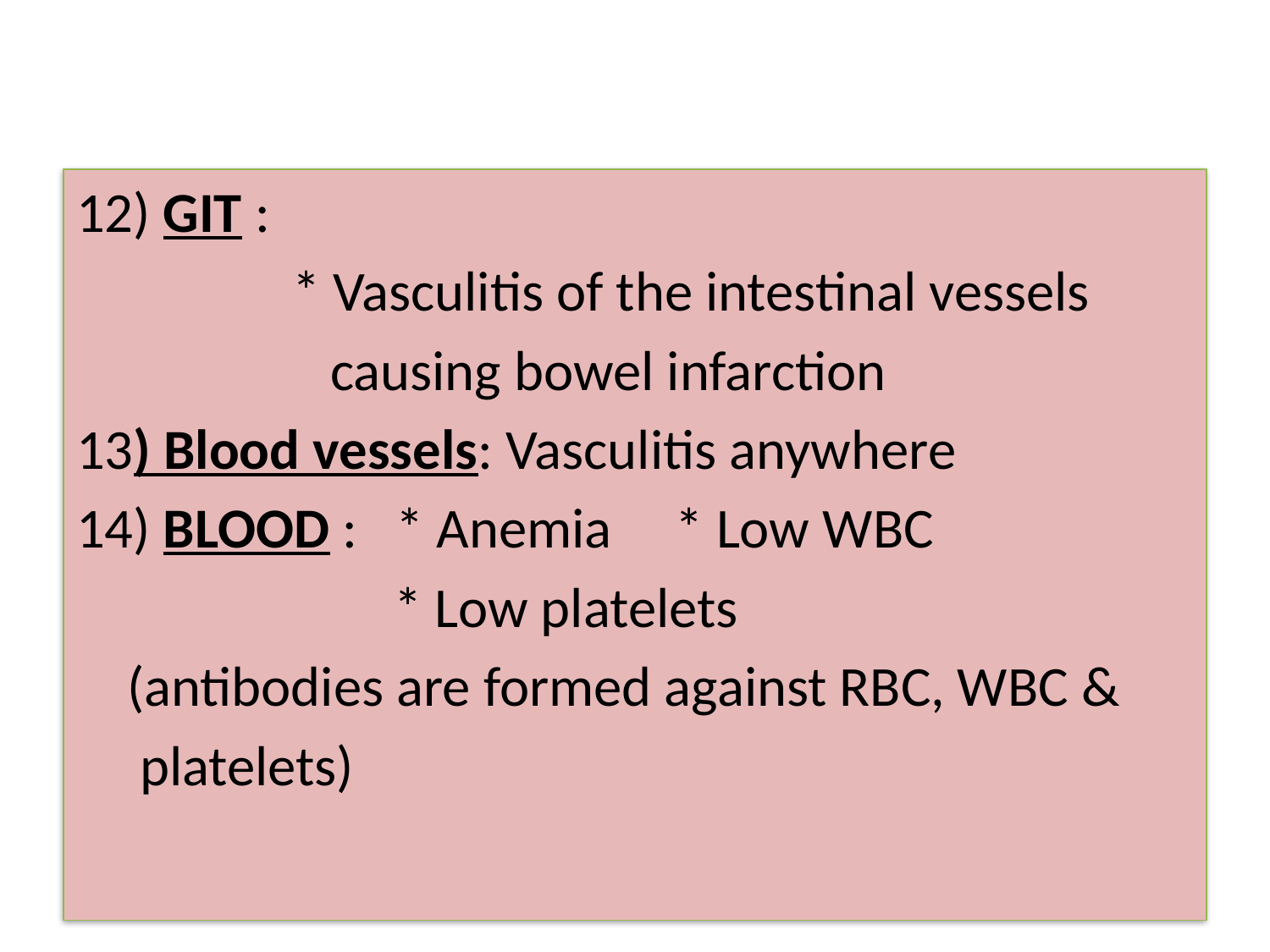

#
12) GIT :
                 * Vasculitis of the intestinal vessels
                    causing bowel infarction
13) Blood vessels: Vasculitis anywhere
14) BLOOD :   * Anemia     * Low WBC
                         * Low platelets
    (antibodies are formed against RBC, WBC &
     platelets)